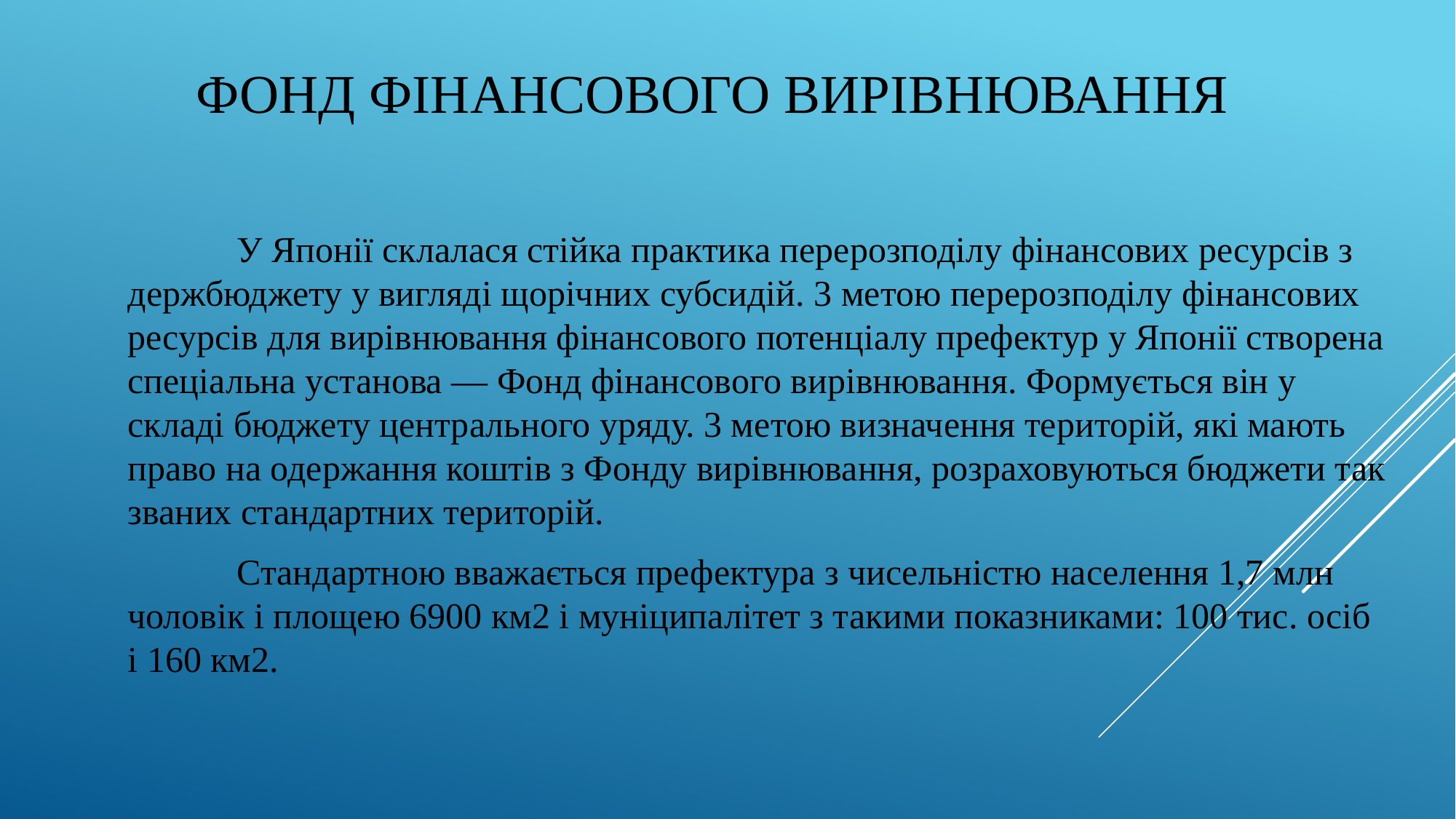

# Фонд фінансового вирівнювання
	У Японії склалася стійка практика перерозподілу фінансових ресурсів з держбюджету у вигляді щорічних субсидій. 3 метою перерозподілу фінансових ресурсів для вирівнювання фінансового потенціалу префектур у Японії створена спеціальна установа — Фонд фінансового вирівнювання. Формується він у складі бюджету центрального уряду. 3 метою визначення територій, які мають право на одержання коштів з Фонду вирівнювання, розраховуються бюджети так званих стандартних територій.
	Стандартною вважається префектура з чисельністю населення 1,7 млн чоловік і площею 6900 км2 і муніципалітет з такими показниками: 100 тис. осіб і 160 км2.